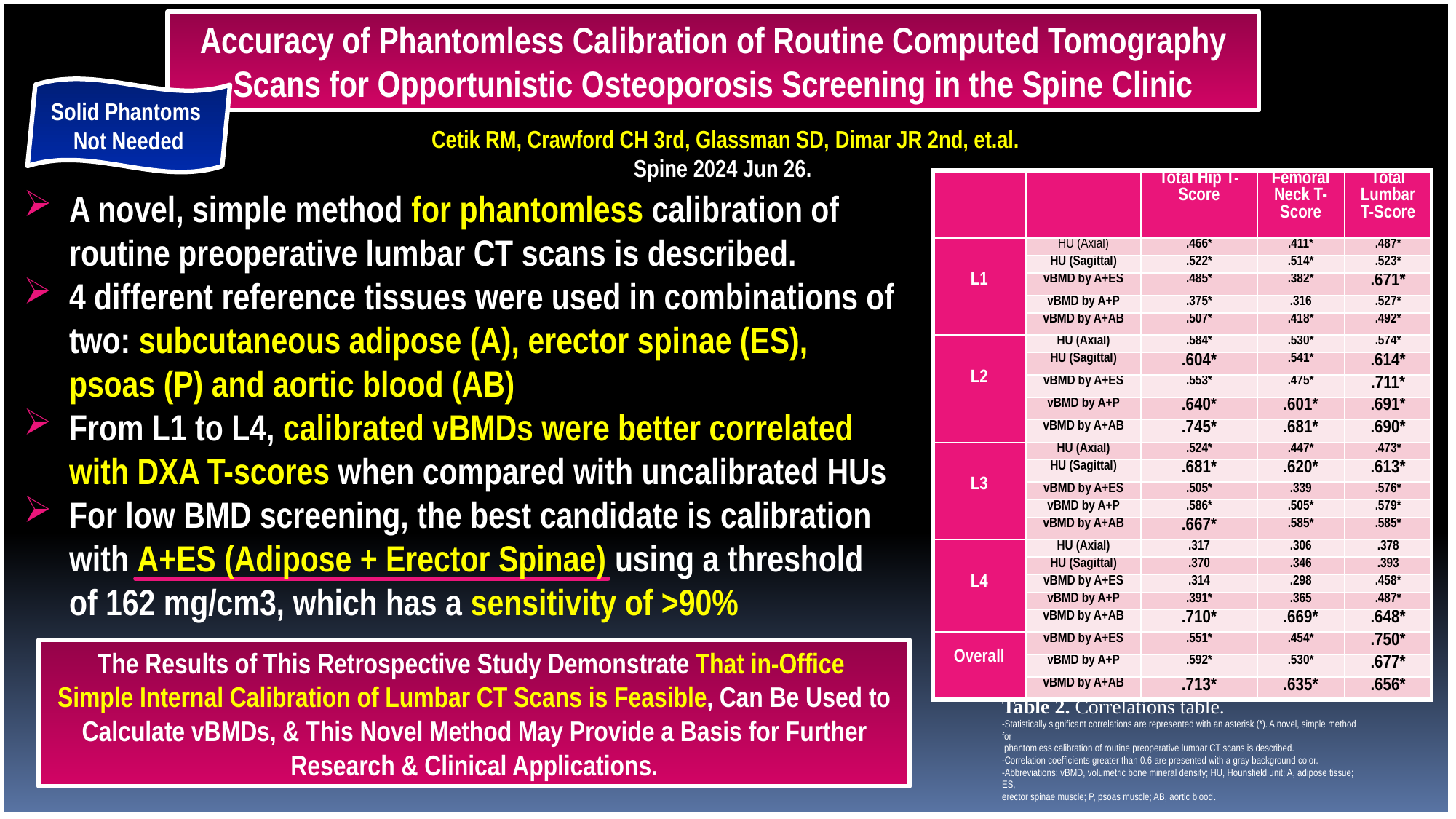

Accuracy of Phantomless Calibration of Routine Computed Tomography Scans for Opportunistic Osteoporosis Screening in the Spine Clinic
Solid Phantoms
Not Needed
Cetik RM, Crawford CH 3rd, Glassman SD, Dimar JR 2nd, et.al.
Spine 2024 Jun 26.
|  |  | Total Hip T-Score | Femoral Neck T-Score | Total Lumbar T-Score |
| --- | --- | --- | --- | --- |
| L1 | HU (Axial) | .466\* | .411\* | .487\* |
|  | HU (Sagittal) | .522\* | .514\* | .523\* |
|  | vBMD by A+ES | .485\* | .382\* | .671\* |
|  | vBMD by A+P | .375\* | .316 | .527\* |
|  | vBMD by A+AB | .507\* | .418\* | .492\* |
| L2 | HU (Axial) | .584\* | .530\* | .574\* |
|  | HU (Sagittal) | .604\* | .541\* | .614\* |
|  | vBMD by A+ES | .553\* | .475\* | .711\* |
|  | vBMD by A+P | .640\* | .601\* | .691\* |
|  | vBMD by A+AB | .745\* | .681\* | .690\* |
| L3 | HU (Axial) | .524\* | .447\* | .473\* |
|  | HU (Sagittal) | .681\* | .620\* | .613\* |
|  | vBMD by A+ES | .505\* | .339 | .576\* |
|  | vBMD by A+P | .586\* | .505\* | .579\* |
|  | vBMD by A+AB | .667\* | .585\* | .585\* |
| L4 | HU (Axial) | .317 | .306 | .378 |
|  | HU (Sagittal) | .370 | .346 | .393 |
|  | vBMD by A+ES | .314 | .298 | .458\* |
|  | vBMD by A+P | .391\* | .365 | .487\* |
|  | vBMD by A+AB | .710\* | .669\* | .648\* |
| Overall | vBMD by A+ES | .551\* | .454\* | .750\* |
|  | vBMD by A+P | .592\* | .530\* | .677\* |
|  | vBMD by A+AB | .713\* | .635\* | .656\* |
A novel, simple method for phantomless calibration of routine preoperative lumbar CT scans is described.
4 different reference tissues were used in combinations of two: subcutaneous adipose (A), erector spinae (ES), psoas (P) and aortic blood (AB)
From L1 to L4, calibrated vBMDs were better correlated with DXA T-scores when compared with uncalibrated HUs
For low BMD screening, the best candidate is calibration with A+ES (Adipose + Erector Spinae) using a threshold of 162 mg/cm3, which has a sensitivity of >90%
The Results of This Retrospective Study Demonstrate That in-Office
Simple Internal Calibration of Lumbar CT Scans is Feasible, Can Be Used to Calculate vBMDs, & This Novel Method May Provide a Basis for Further Research & Clinical Applications.
Table 2. Correlations table.
-Statistically significant correlations are represented with an asterisk (*). A novel, simple method for
 phantomless calibration of routine preoperative lumbar CT scans is described.
-Correlation coefficients greater than 0.6 are presented with a gray background color.
-Abbreviations: vBMD, volumetric bone mineral density; HU, Hounsfield unit; A, adipose tissue; ES,
erector spinae muscle; P, psoas muscle; AB, aortic blood.